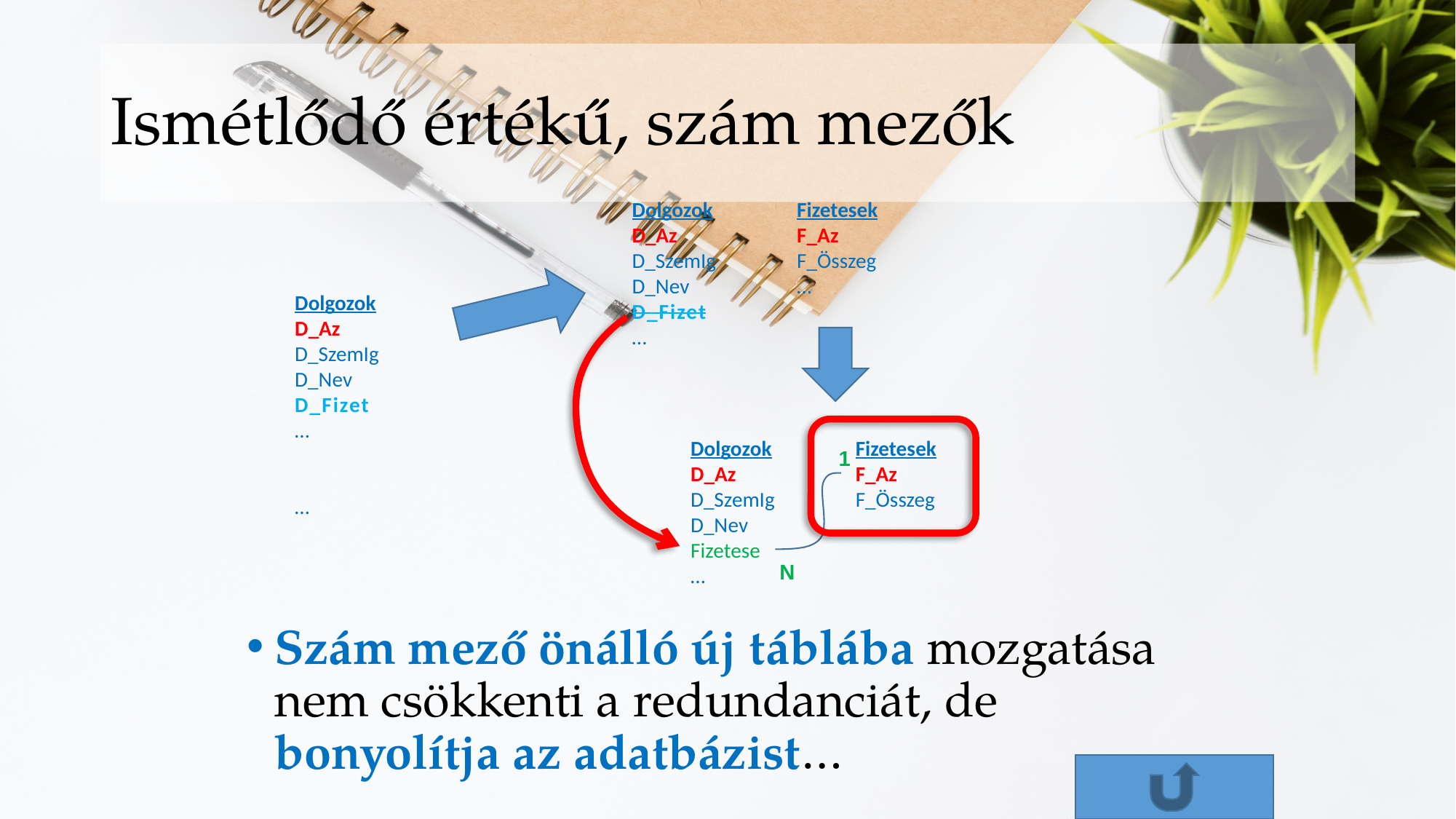

# Ismétlődő értékű, szám mezők
Dolgozok
D_Az
D_SzemIg
D_Nev
D_Fizet
…
Fizetesek
F_Az
F_Összeg
…

Dolgozok
D_Az
D_SzemIg
D_Nev
D_Fizet
…

…

Dolgozok
D_Az
D_SzemIg
D_Nev
Fizetese
…
Fizetesek
F_Az
F_Összeg
…
1

N
Szám mező önálló új táblába mozgatása nem csökkenti a redundanciát, de bonyolítja az adatbázist…